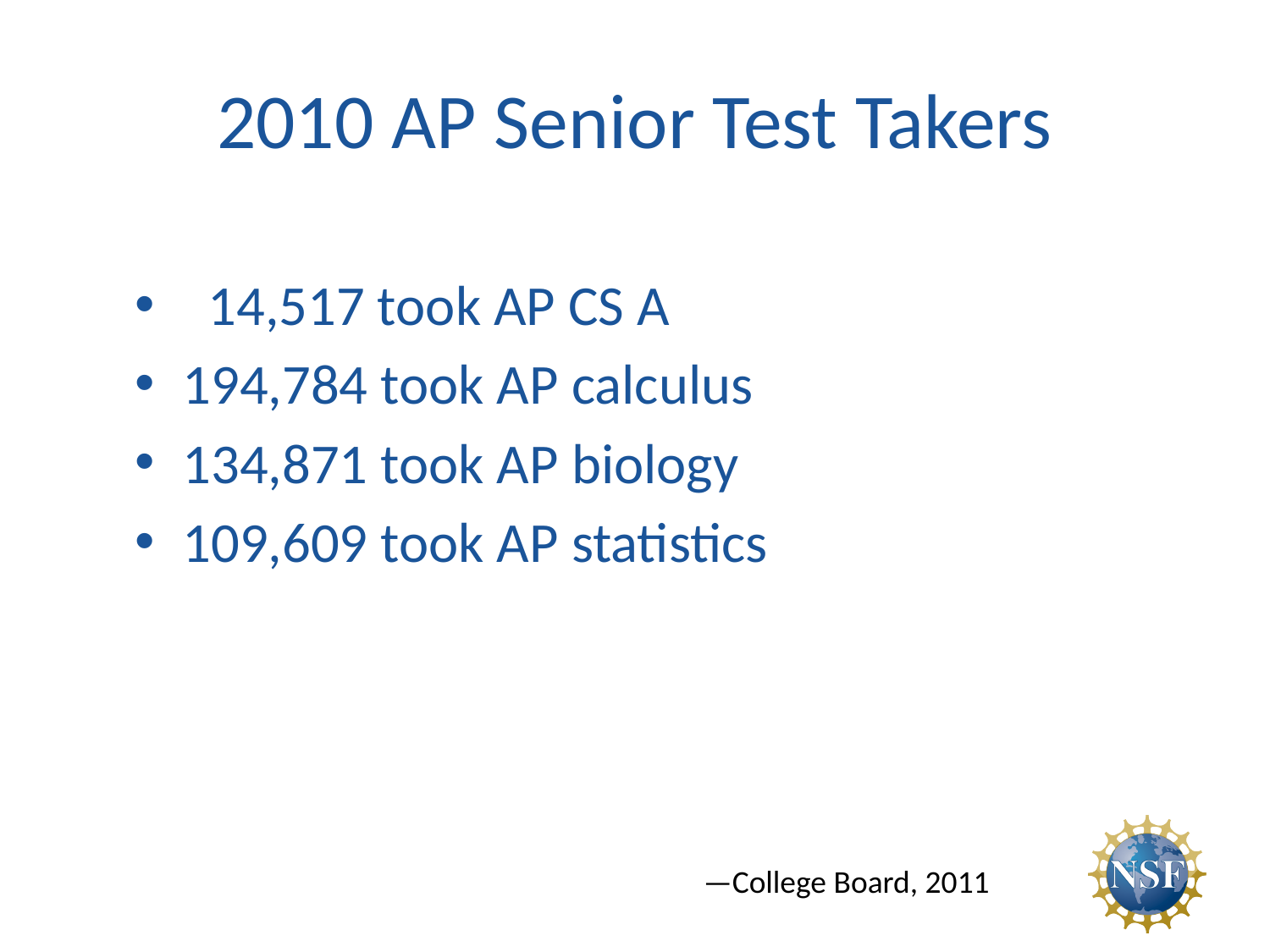

# 2010 AP Senior Test Takers
  14,517 took AP CS A
194,784 took AP calculus
134,871 took AP biology
109,609 took AP statistics

—College Board, 2011